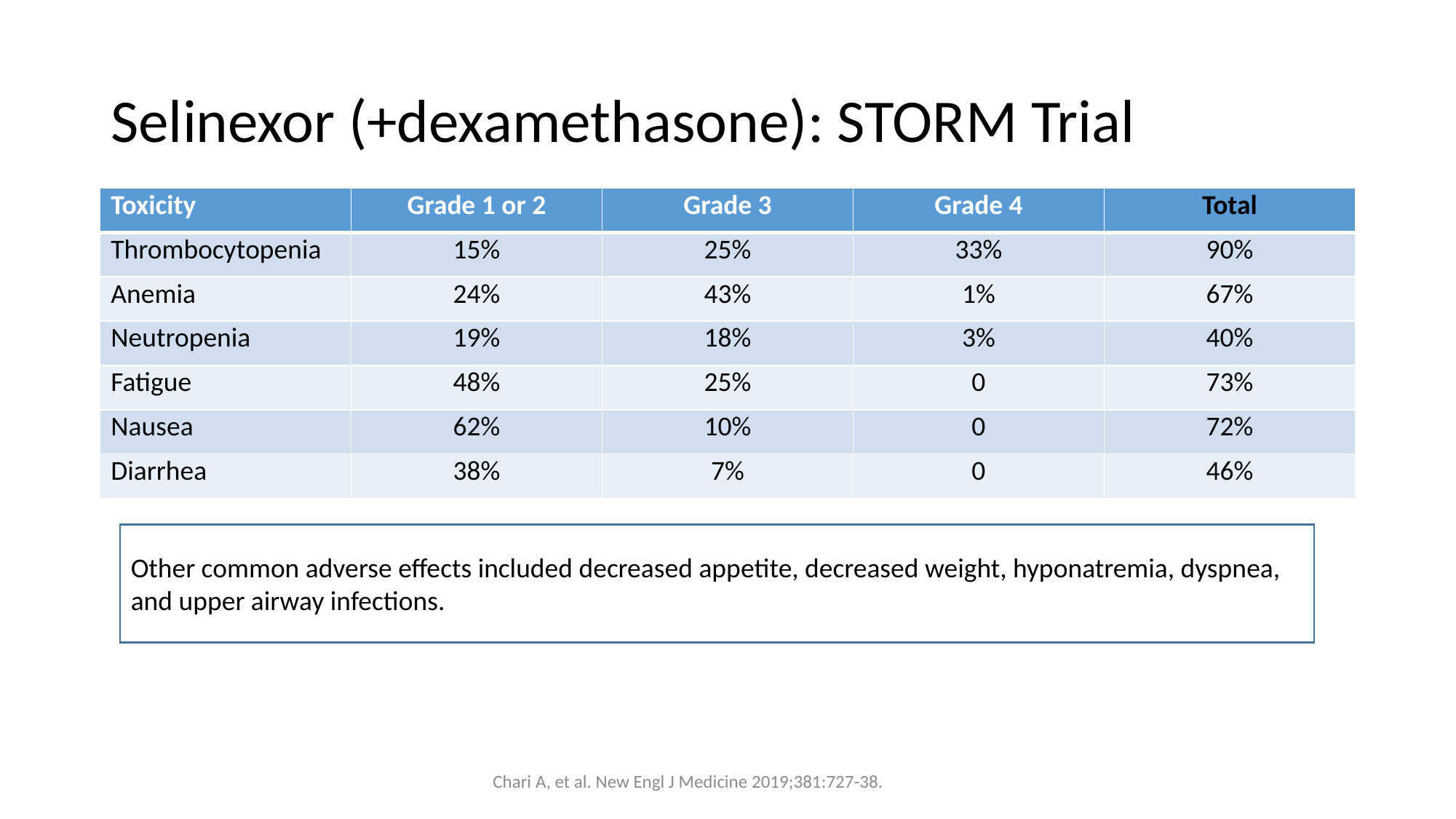

# Selinexor (+dexamethasone): STORM Trial
| Toxicity | Grade 1 or 2 | Grade 3 | Grade 4 | Total |
| --- | --- | --- | --- | --- |
| Thrombocytopenia | 15% | 25% | 33% | 90% |
| Anemia | 24% | 43% | 1% | 67% |
| Neutropenia | 19% | 18% | 3% | 40% |
| Fatigue | 48% | 25% | 0 | 73% |
| Nausea | 62% | 10% | 0 | 72% |
| Diarrhea | 38% | 7% | 0 | 46% |
Other common adverse effects included decreased appetite, decreased weight, hyponatremia, dyspnea, and upper airway infections.
Chari A, et al. New Engl J Medicine 2019;381:727-38.